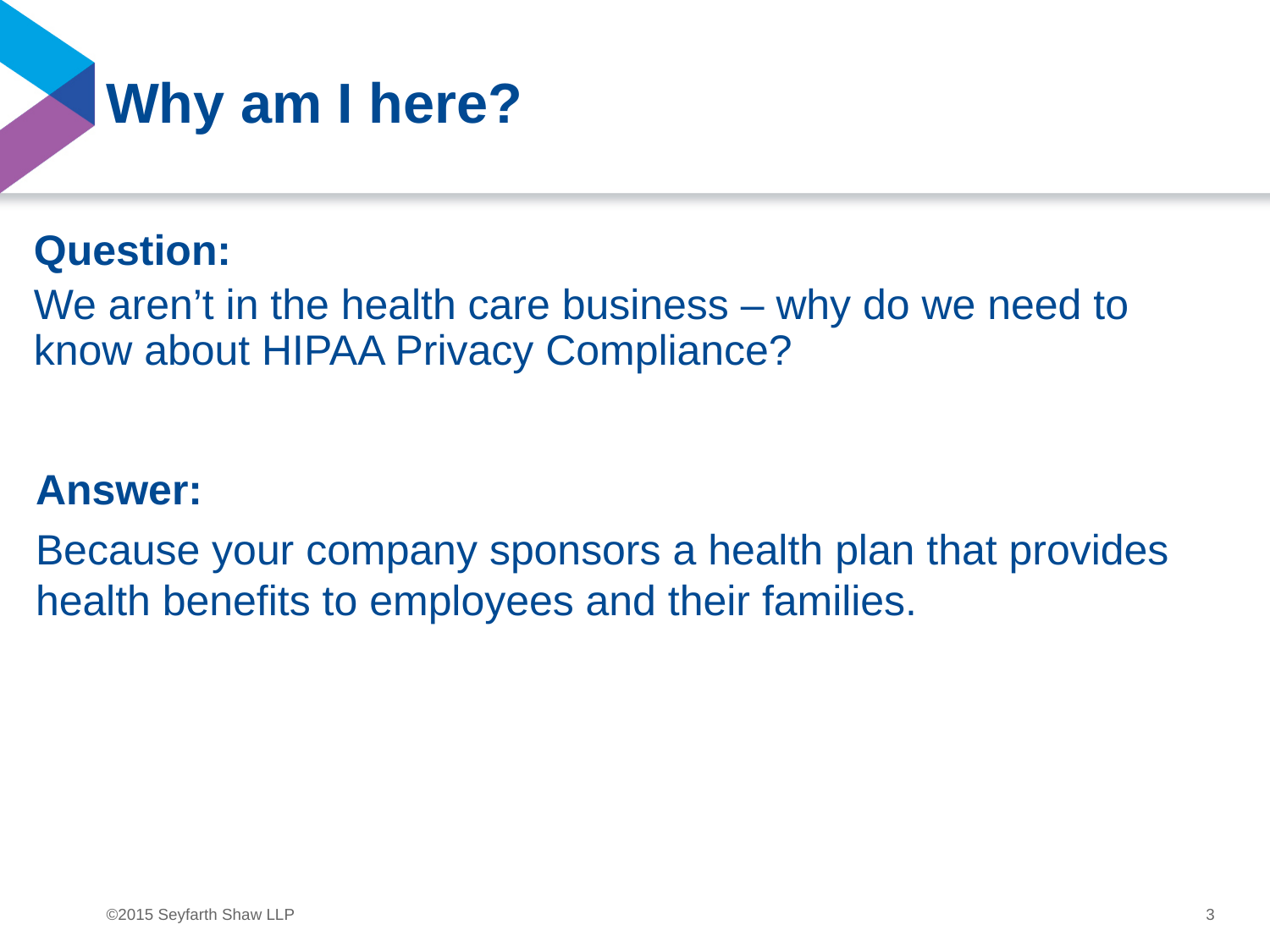

# Why am I here?
Question:
We aren’t in the health care business – why do we need to know about HIPAA Privacy Compliance?
Answer:
Because your company sponsors a health plan that provides health benefits to employees and their families.
3